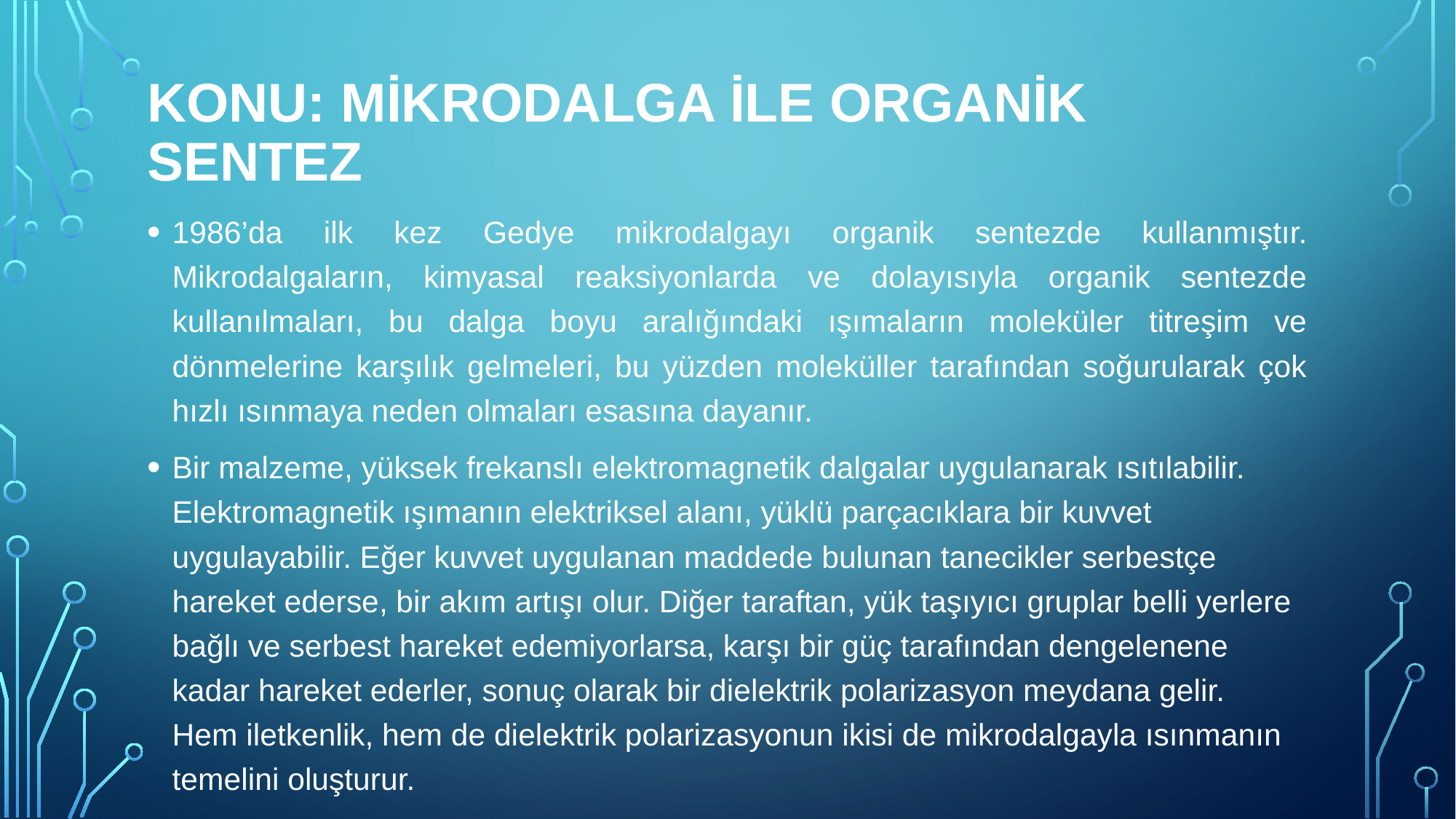

# Konu: MİKRODALGA İLE ORGANİK SENTEZ
1986’da ilk kez Gedye mikrodalgayı organik sentezde kullanmıştır. Mikrodalgaların, kimyasal reaksiyonlarda ve dolayısıyla organik sentezde kullanılmaları, bu dalga boyu aralığındaki ışımaların moleküler titreşim ve dönmelerine karşılık gelmeleri, bu yüzden moleküller tarafından soğurularak çok hızlı ısınmaya neden olmaları esasına dayanır.
Bir malzeme, yüksek frekanslı elektromagnetik dalgalar uygulanarak ısıtılabilir. Elektromagnetik ışımanın elektriksel alanı, yüklü parçacıklara bir kuvvet uygulayabilir. Eğer kuvvet uygulanan maddede bulunan tanecikler serbestçe hareket ederse, bir akım artışı olur. Diğer taraftan, yük taşıyıcı gruplar belli yerlere bağlı ve serbest hareket edemiyorlarsa, karşı bir güç tarafından dengelenene kadar hareket ederler, sonuç olarak bir dielektrik polarizasyon meydana gelir.  Hem iletkenlik, hem de dielektrik polarizasyonun ikisi de mikrodalgayla ısınmanın temelini oluşturur.